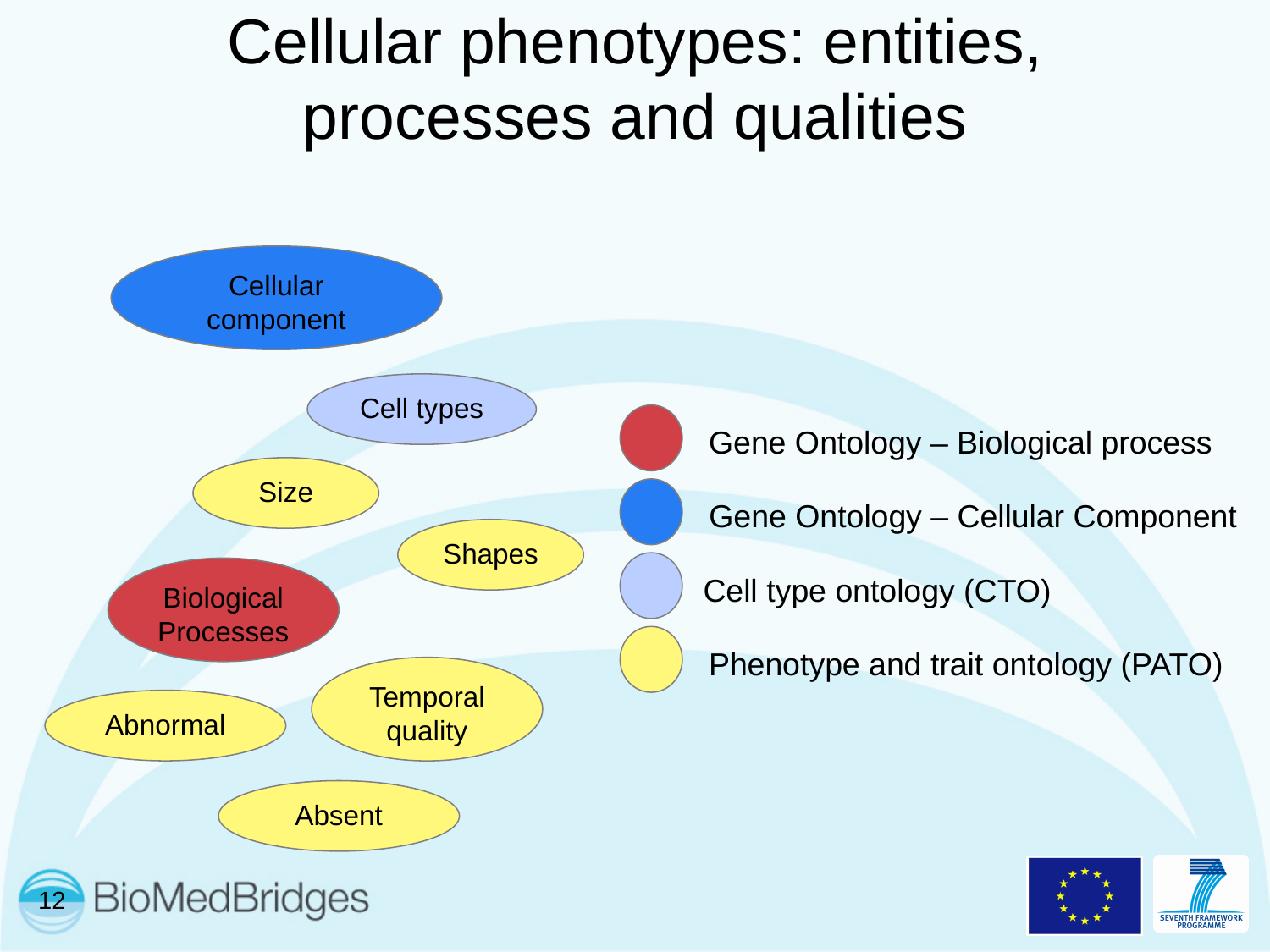

# Cellular phenotypes: entities, processes and qualities
Cellular component
Cell types
Size
Shapes
Biological Processes
Temporal quality
Abnormal
Absent

Gene Ontology – Biological process

Gene Ontology – Cellular Component

Cell type ontology (CTO)

Phenotype and trait ontology (PATO)
12